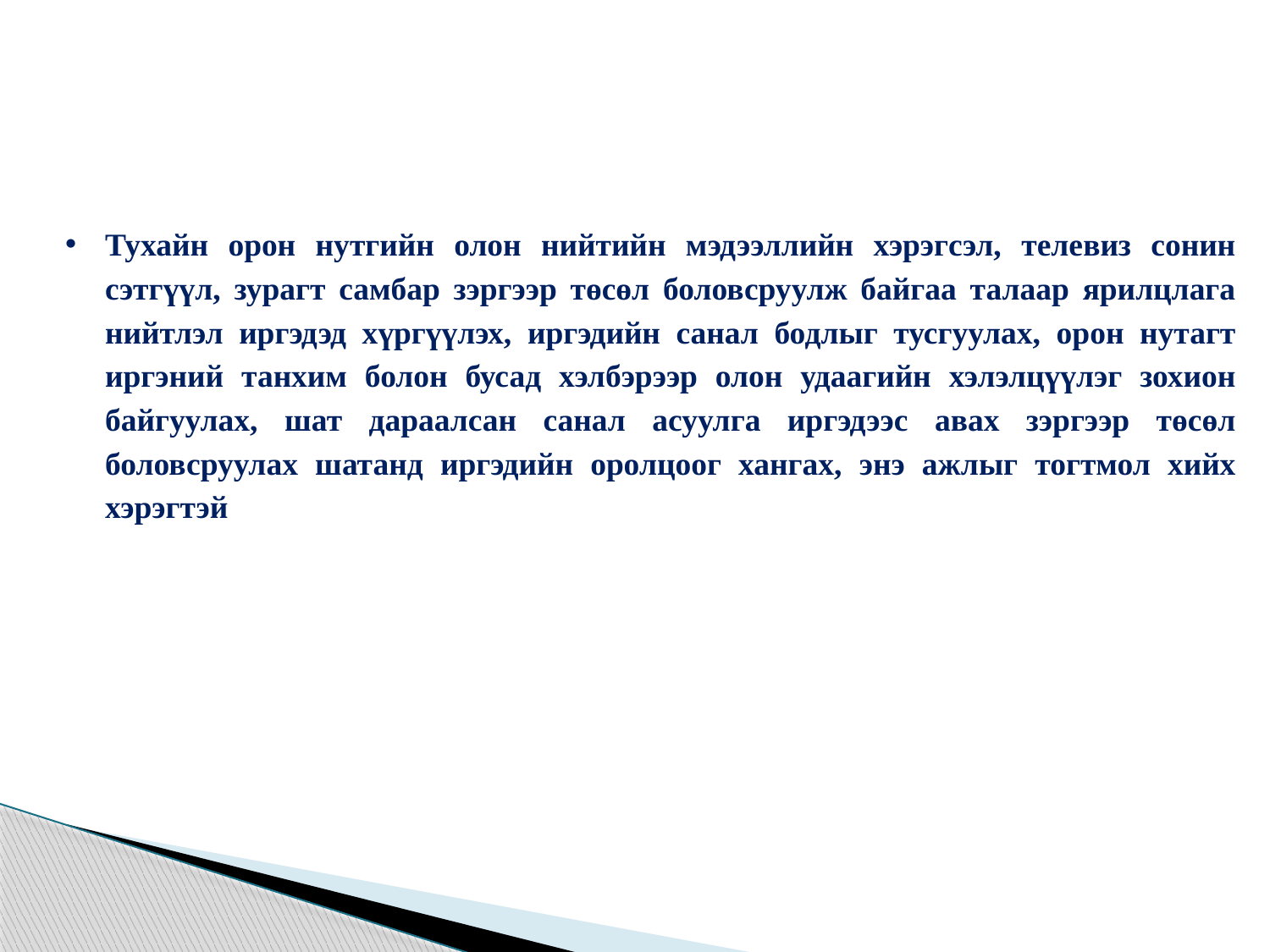

Тухайн орон нутгийн олон нийтийн мэдээллийн хэрэгсэл, телевиз сонин сэтгүүл, зурагт самбар зэргээр төсөл боловсруулж байгаа талаар ярилцлага нийтлэл иргэдэд хүргүүлэх, иргэдийн санал бодлыг тусгуулах, орон нутагт иргэний танхим болон бусад хэлбэрээр олон удаагийн хэлэлцүүлэг зохион байгуулах, шат дараалсан санал асуулга иргэдээс авах зэргээр төсөл боловсруулах шатанд иргэдийн оролцоог хангах, энэ ажлыг тогтмол хийх хэрэгтэй